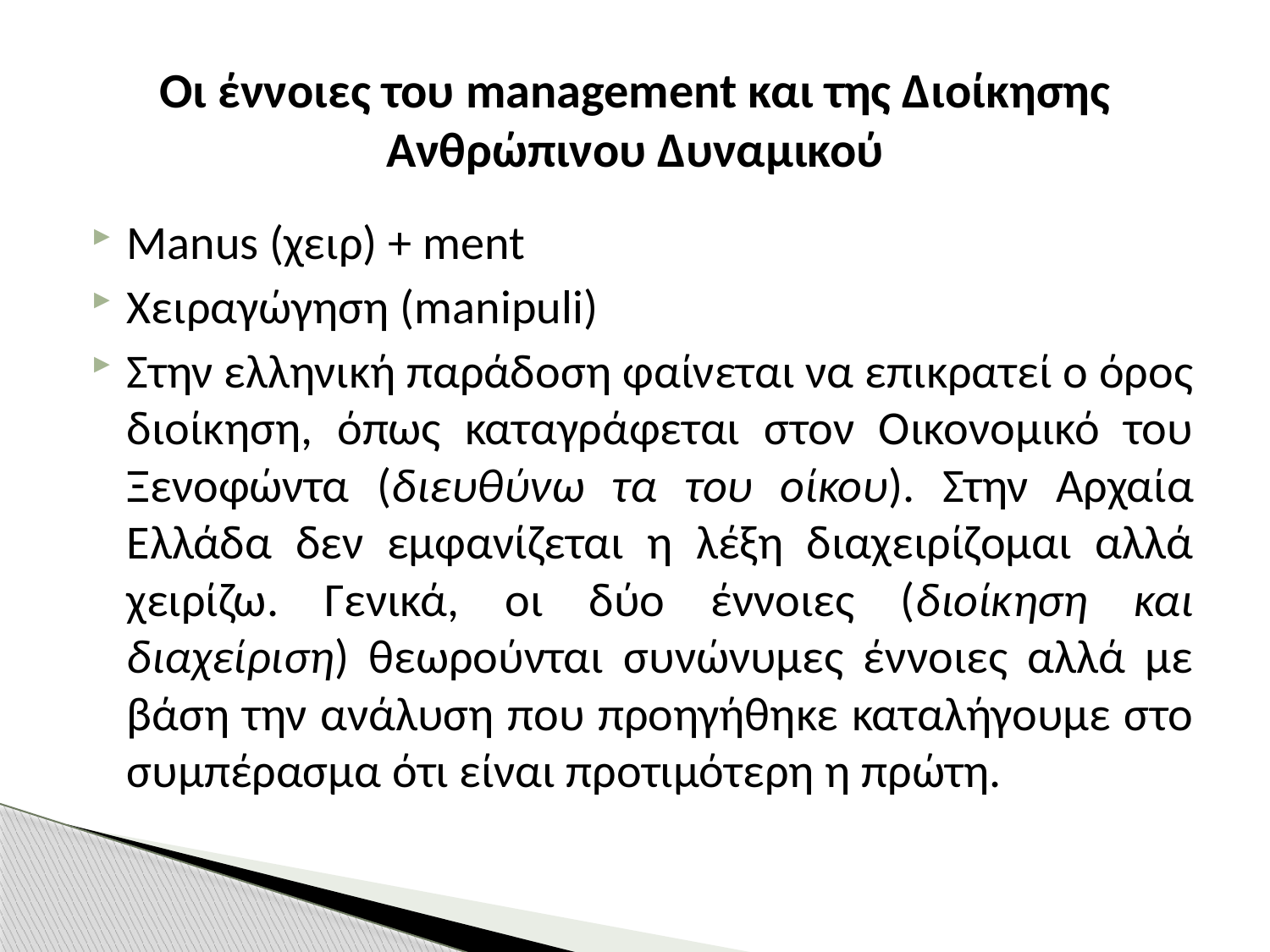

# Οι έννοιες του management και της Διοίκησης Ανθρώπινου Δυναμικού
Manus (χειρ) + ment
Χειραγώγηση (manipuli)
Στην ελληνική παράδοση φαίνεται να επικρατεί ο όρος διοίκηση, όπως καταγράφεται στον Οικονομικό του Ξενοφώντα (διευθύνω τα του οίκου). Στην Αρχαία Ελλάδα δεν εμφανίζεται η λέξη διαχειρίζομαι αλλά χειρίζω. Γενικά, οι δύο έννοιες (διοίκηση και διαχείριση) θεωρούνται συνώνυμες έννοιες αλλά με βάση την ανάλυση που προηγήθηκε καταλήγουμε στο συμπέρασμα ότι είναι προτιμότερη η πρώτη.